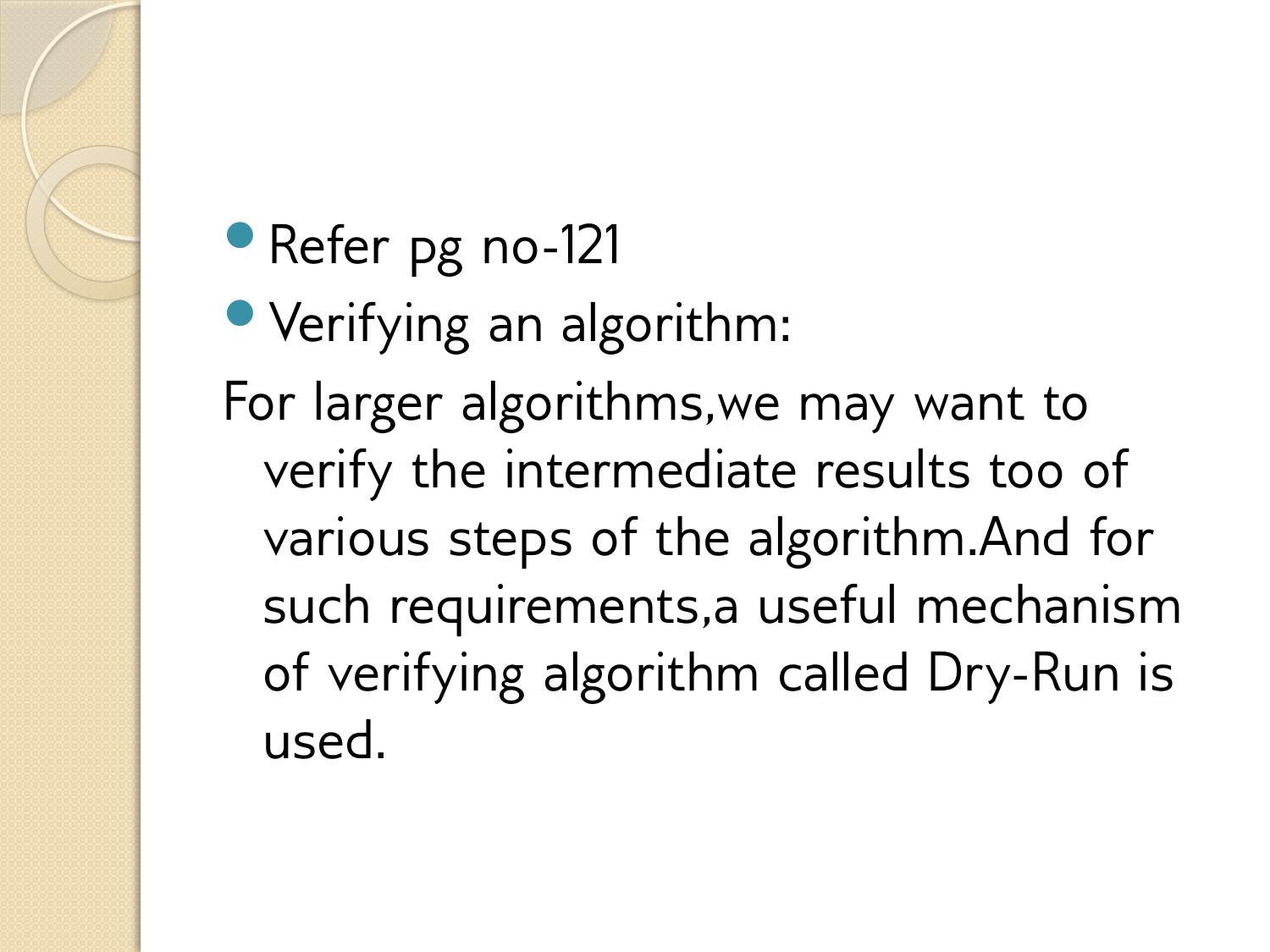

#
Refer pg no-121
Verifying an algorithm:
For larger algorithms,we may want to verify the intermediate results too of various steps of the algorithm.And for such requirements,a useful mechanism of verifying algorithm called Dry-Run is used.